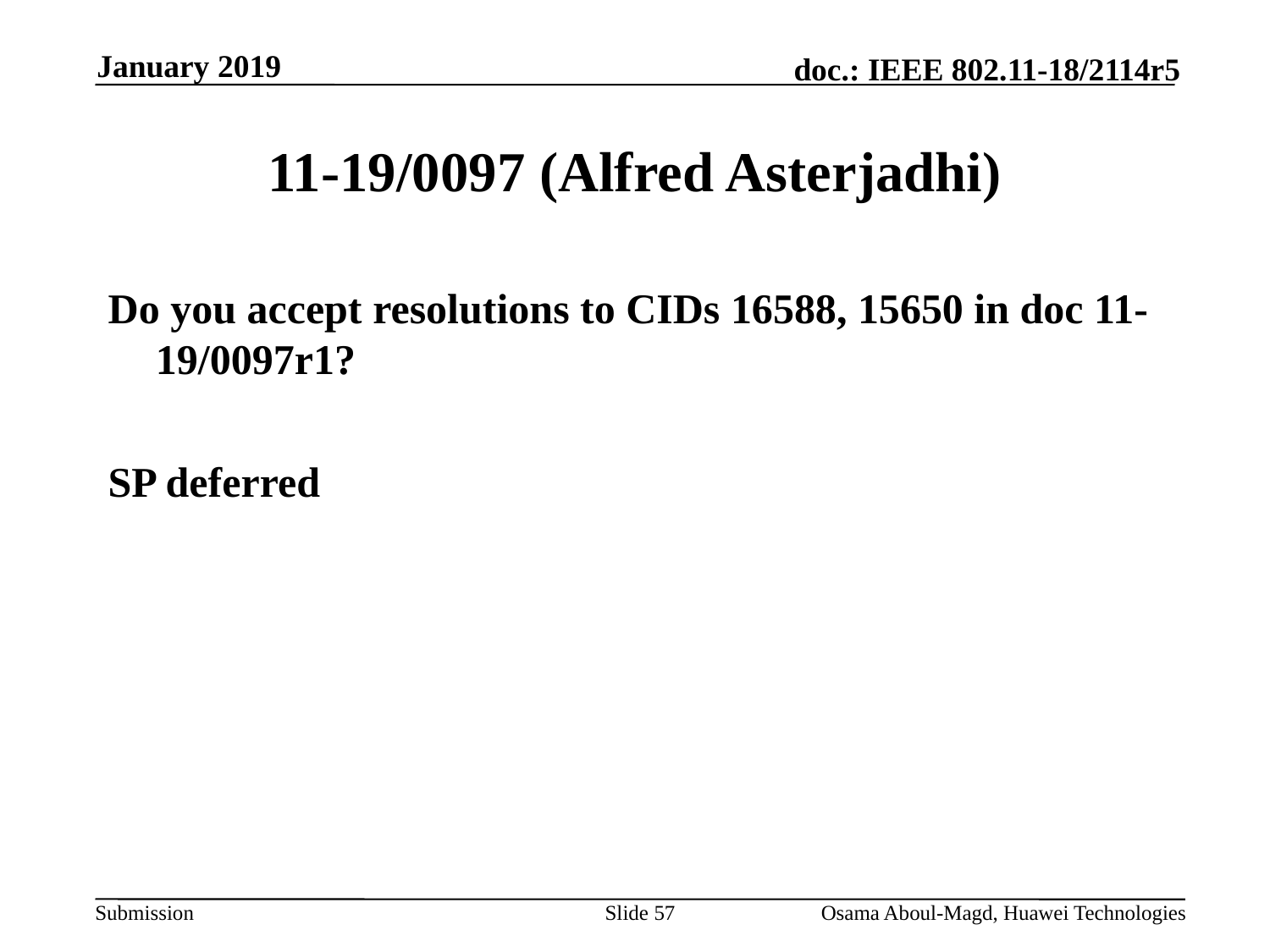

January 2019
# 11-19/0097 (Alfred Asterjadhi)
Do you accept resolutions to CIDs 16588, 15650 in doc 11-19/0097r1?

SP deferred

Slide 57
Osama Aboul-Magd, Huawei Technologies